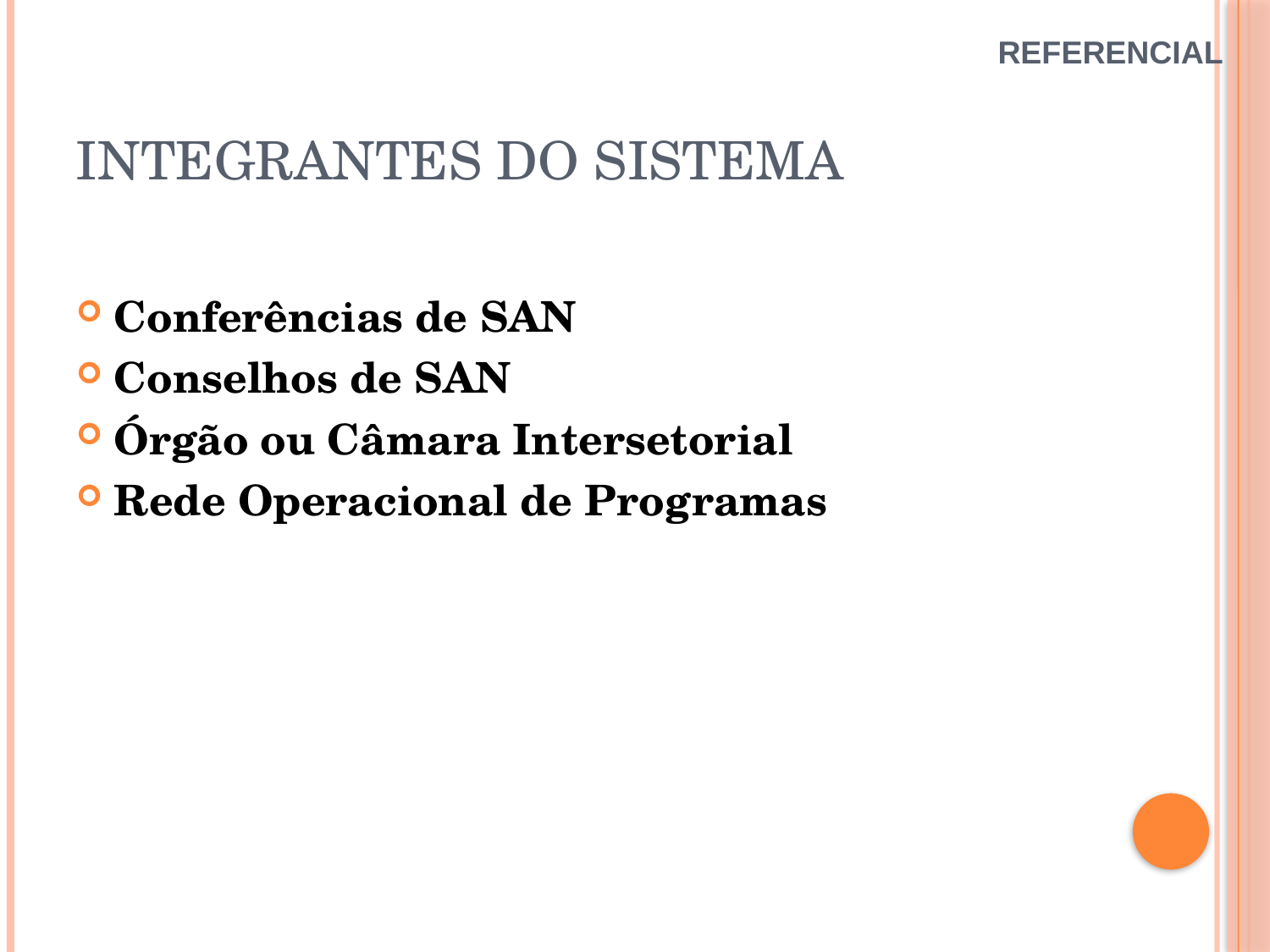

REFERENCIAL
# Integrantes do Sistema

Conferências de SAN
Conselhos de SAN
Órgão ou Câmara Intersetorial
Rede Operacional de Programas